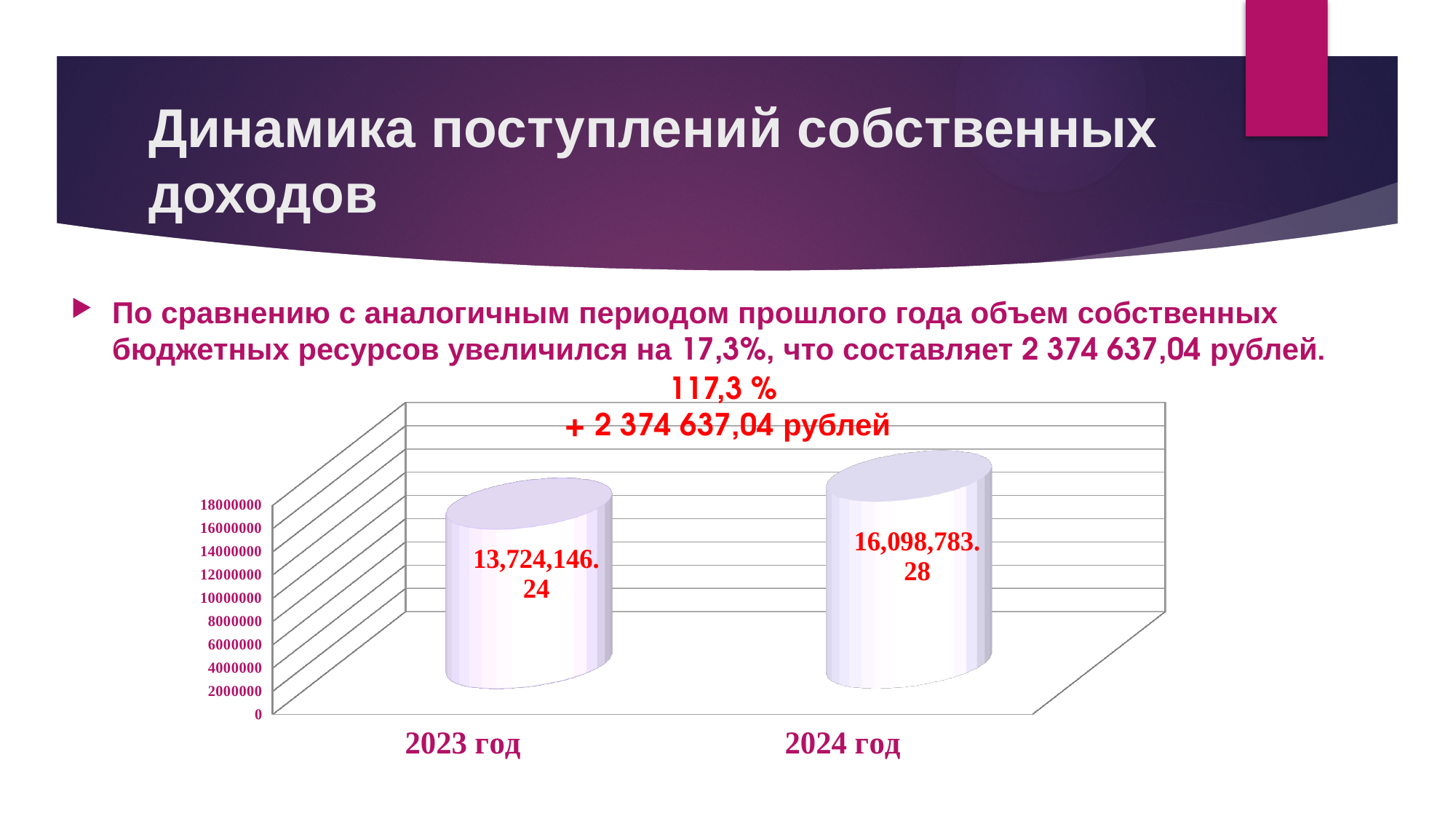

# Динамика поступлений собственных доходов
По сравнению с аналогичным периодом прошлого года объем собственных бюджетных ресурсов увеличился на 17,3%, что составляет 2 374 637,04 рублей.

117,3 %
+ 2 374 637,04 рублей

[unsupported chart]